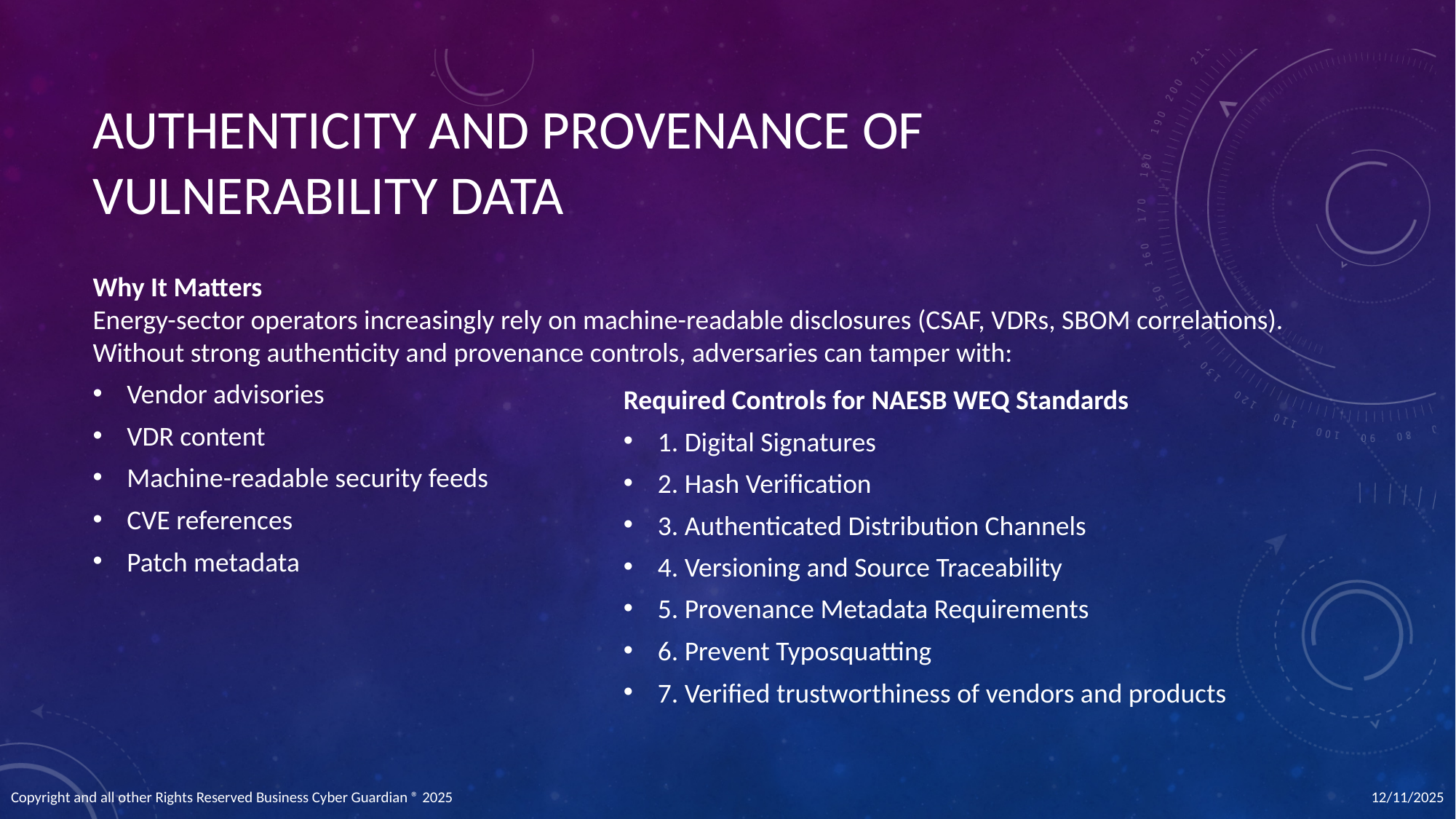

# Authenticity and Provenance of Vulnerability Data
Why It Matters
Energy-sector operators increasingly rely on machine-readable disclosures (CSAF, VDRs, SBOM correlations).
Without strong authenticity and provenance controls, adversaries can tamper with:
Vendor advisories
VDR content
Machine-readable security feeds
CVE references
Patch metadata
Required Controls for NAESB WEQ Standards
1. Digital Signatures
2. Hash Verification
3. Authenticated Distribution Channels
4. Versioning and Source Traceability
5. Provenance Metadata Requirements
6. Prevent Typosquatting
7. Verified trustworthiness of vendors and products
12/11/2025
Copyright and all other Rights Reserved Business Cyber Guardian ® 2025